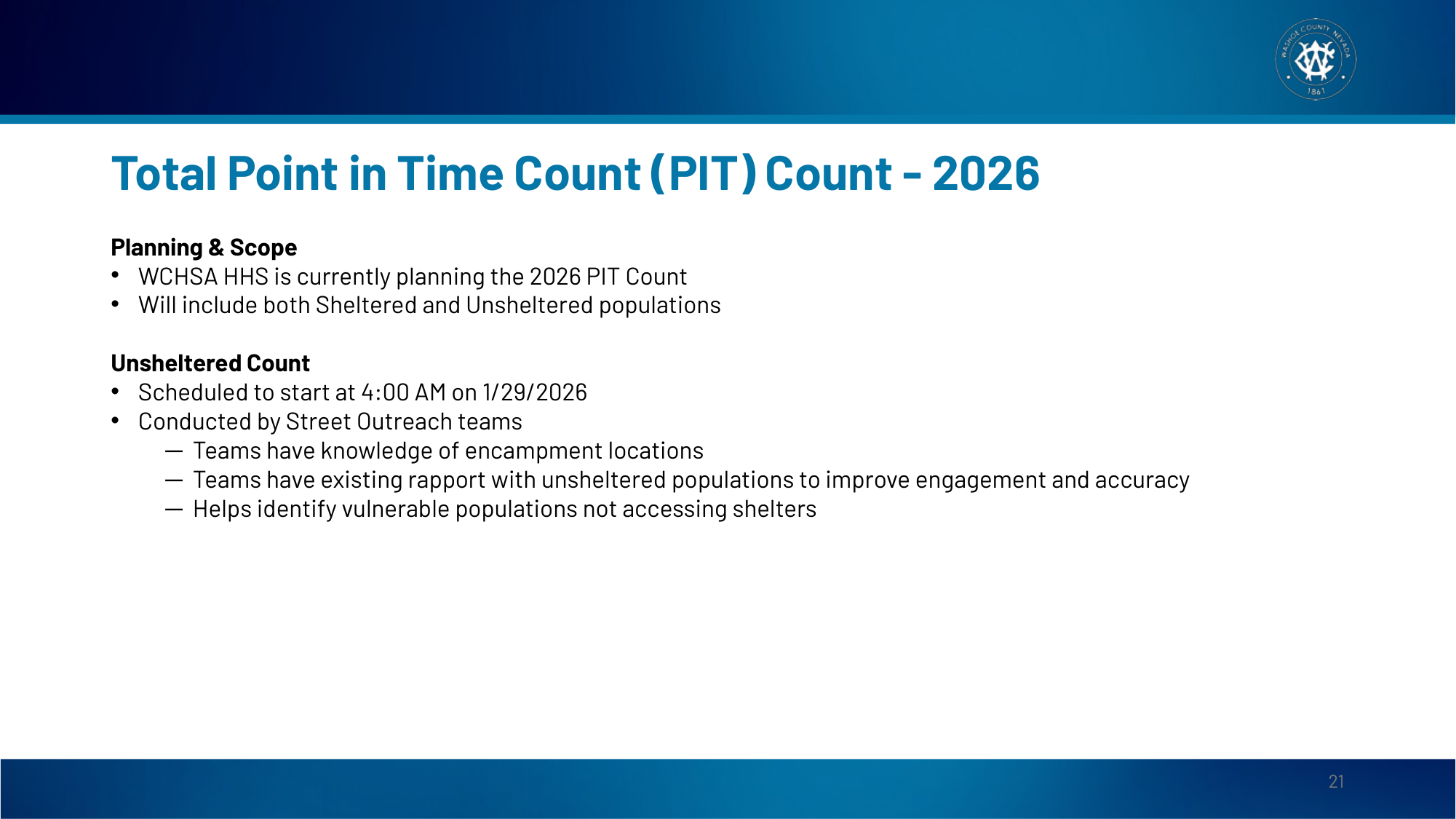

# Total Point in Time Count (PIT) Count - 2026
Planning & Scope
WCHSA HHS is currently planning the 2026 PIT Count
Will include both Sheltered and Unsheltered populations

Unsheltered Count
Scheduled to start at 4:00 AM on 1/29/2026
Conducted by Street Outreach teams
Teams have knowledge of encampment locations
Teams have existing rapport with unsheltered populations to improve engagement and accuracy
Helps identify vulnerable populations not accessing shelters
21